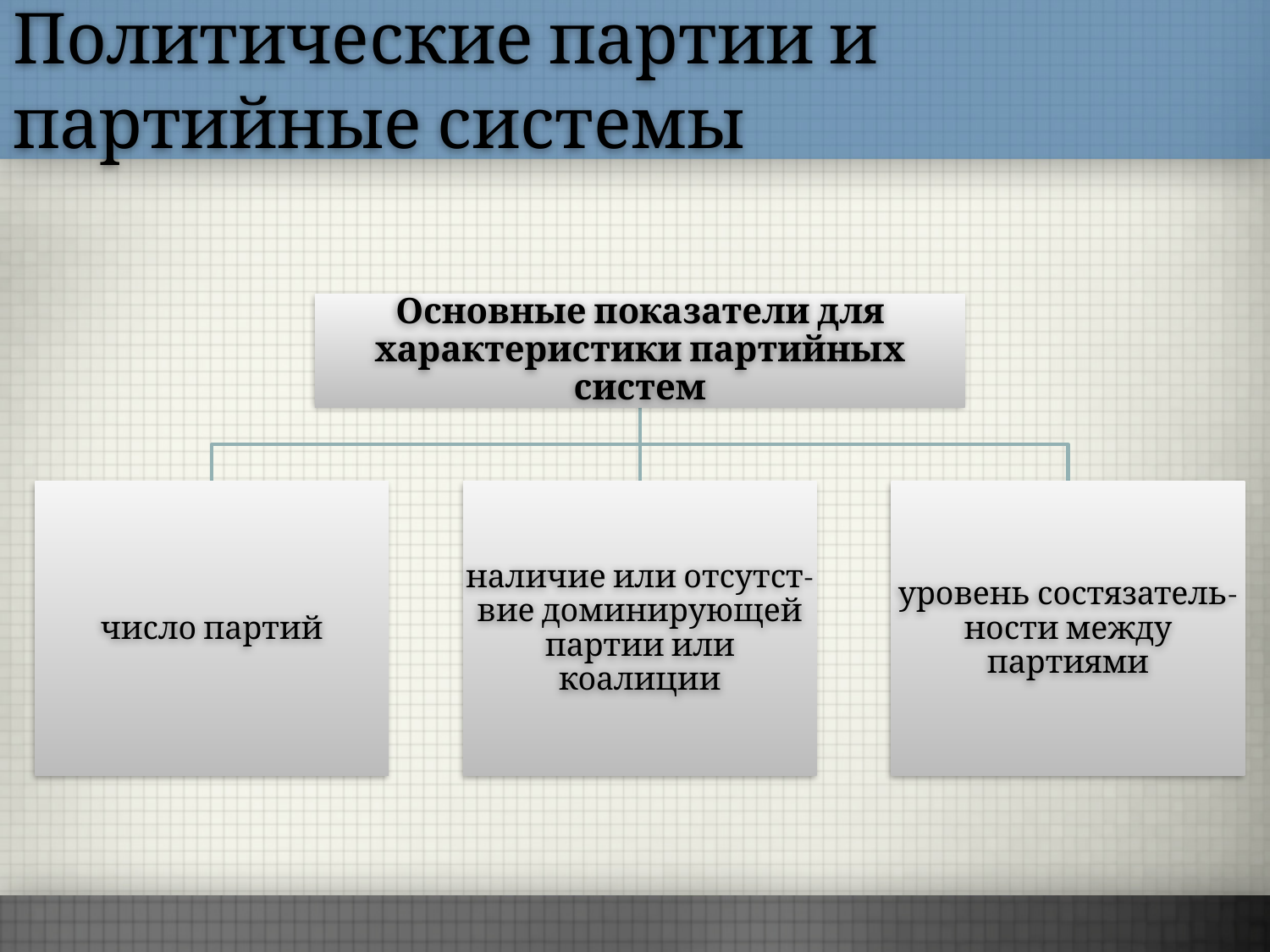

Политические партии и партийные системы

Основные показатели для характеристики партийных систем

число партий

наличие или отсутст- вие доминирующей партии или коалиции

уровень состязатель- ности между партиями